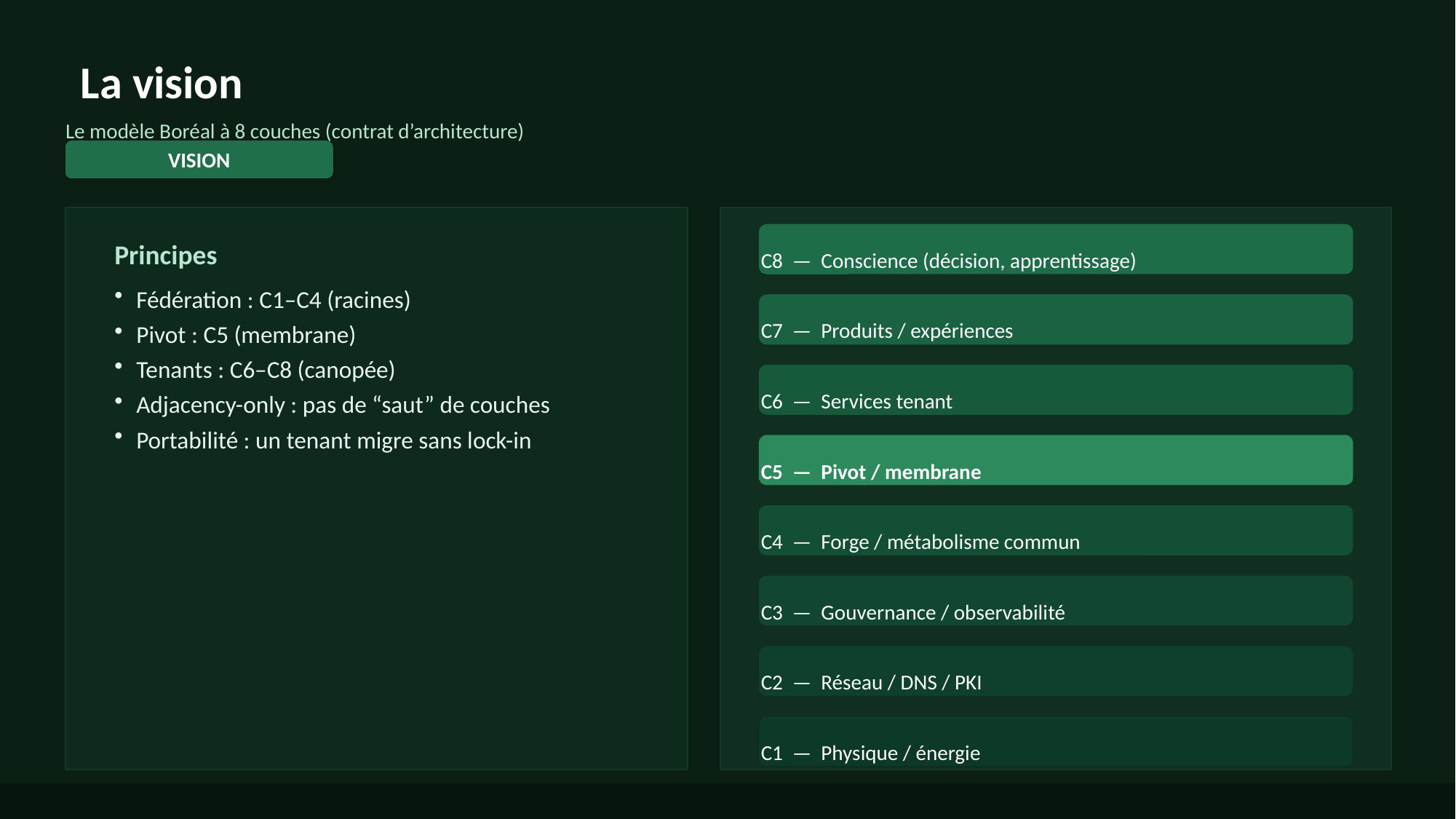

La vision
Le modèle Boréal à 8 couches (contrat d’architecture)
VISION

C8  —  Conscience (décision, apprentissage)
Principes
Fédération : C1–C4 (racines)
Pivot : C5 (membrane)
Tenants : C6–C8 (canopée)
Adjacency-only : pas de “saut” de couches
Portabilité : un tenant migre sans lock-in
C7  —  Produits / expériences
C6  —  Services tenant
C5  —  Pivot / membrane
C4  —  Forge / métabolisme commun
C3  —  Gouvernance / observabilité
C2  —  Réseau / DNS / PKI
C1  —  Physique / énergie
Vision — contrat d’architecture